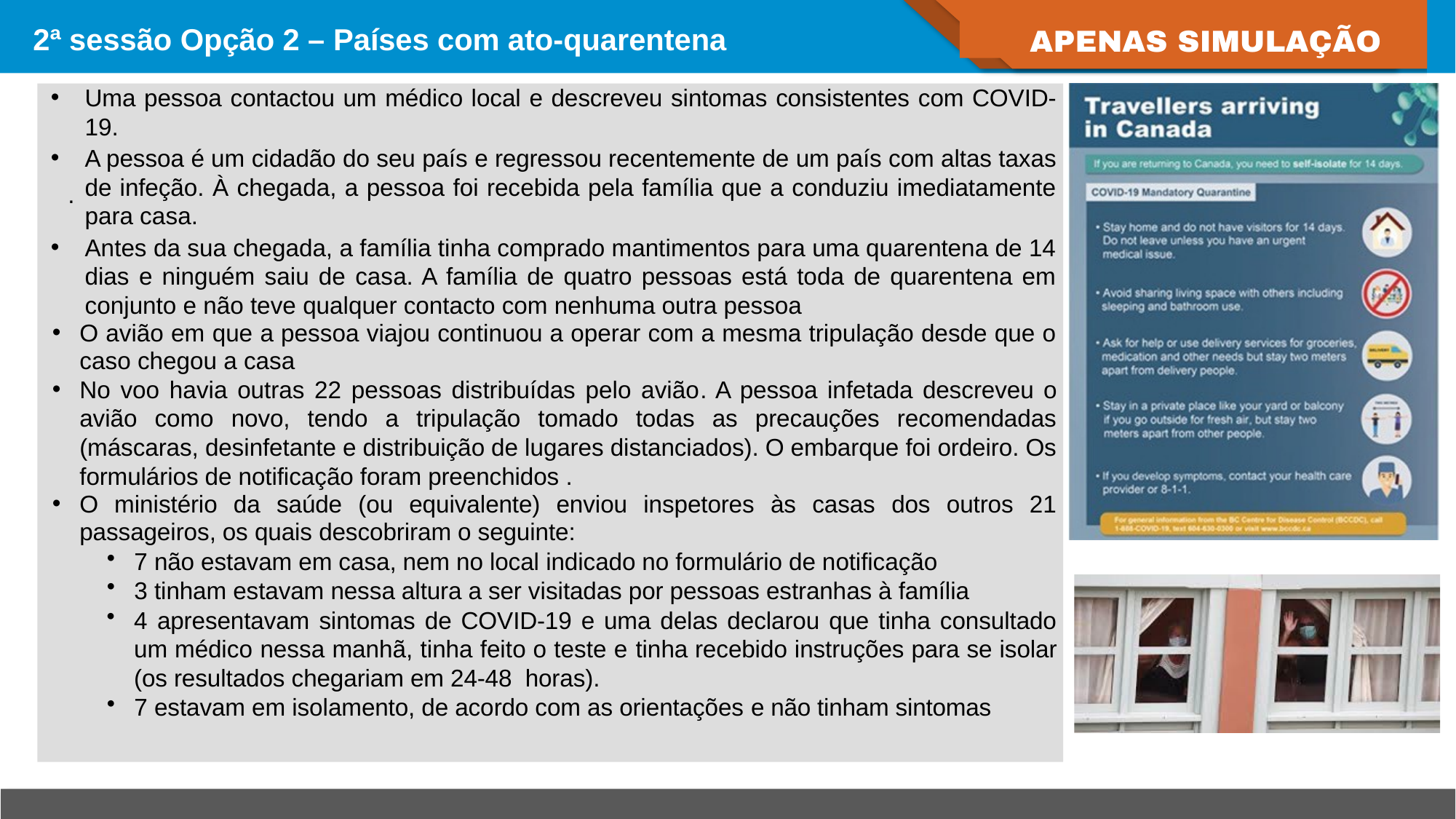

APENAS SIMULAÇÃO
# 2ª sessão Opção 2 – Países com ato-quarentena
Uma pessoa contactou um médico local e descreveu sintomas consistentes com COVID-19.
A pessoa é um cidadão do seu país e regressou recentemente de um país com altas taxas de infeção. À chegada, a pessoa foi recebida pela família que a conduziu imediatamente para casa.
Antes da sua chegada, a família tinha comprado mantimentos para uma quarentena de 14 dias e ninguém saiu de casa. A família de quatro pessoas está toda de quarentena em conjunto e não teve qualquer contacto com nenhuma outra pessoa
O avião em que a pessoa viajou continuou a operar com a mesma tripulação desde que o caso chegou a casa
No voo havia outras 22 pessoas distribuídas pelo avião. A pessoa infetada descreveu o avião como novo, tendo a tripulação tomado todas as precauções recomendadas (máscaras, desinfetante e distribuição de lugares distanciados). O embarque foi ordeiro. Os formulários de notificação foram preenchidos .
O ministério da saúde (ou equivalente) enviou inspetores às casas dos outros 21 passageiros, os quais descobriram o seguinte:
7 não estavam em casa, nem no local indicado no formulário de notificação
3 tinham estavam nessa altura a ser visitadas por pessoas estranhas à família
4 apresentavam sintomas de COVID-19 e uma delas declarou que tinha consultado um médico nessa manhã, tinha feito o teste e tinha recebido instruções para se isolar (os resultados chegariam em 24-48  horas).
7 estavam em isolamento, de acordo com as orientações e não tinham sintomas

.